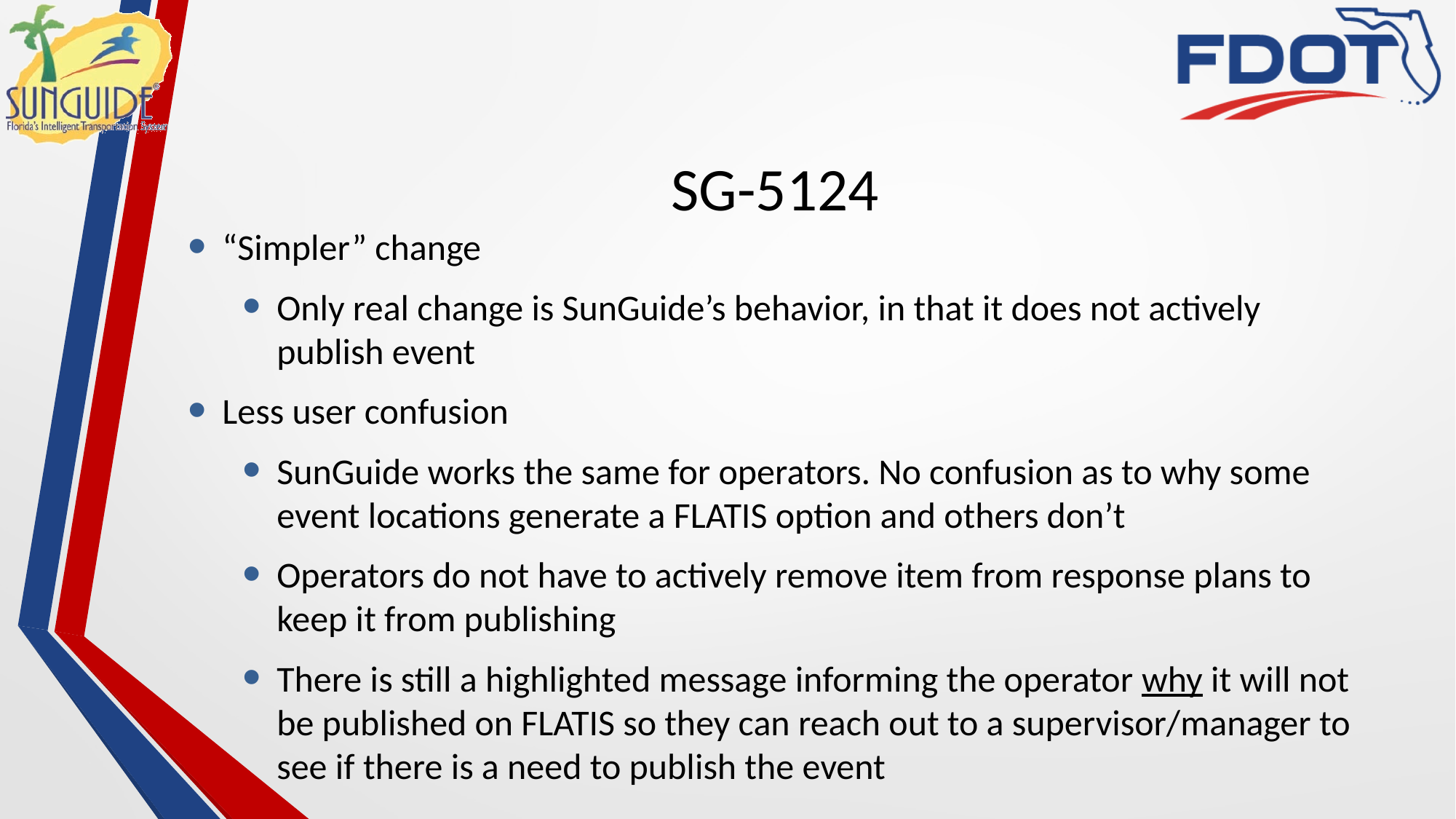

# SG-5124
“Simpler” change
Only real change is SunGuide’s behavior, in that it does not actively publish event
Less user confusion
SunGuide works the same for operators. No confusion as to why some event locations generate a FLATIS option and others don’t
Operators do not have to actively remove item from response plans to keep it from publishing
There is still a highlighted message informing the operator why it will not be published on FLATIS so they can reach out to a supervisor/manager to see if there is a need to publish the event